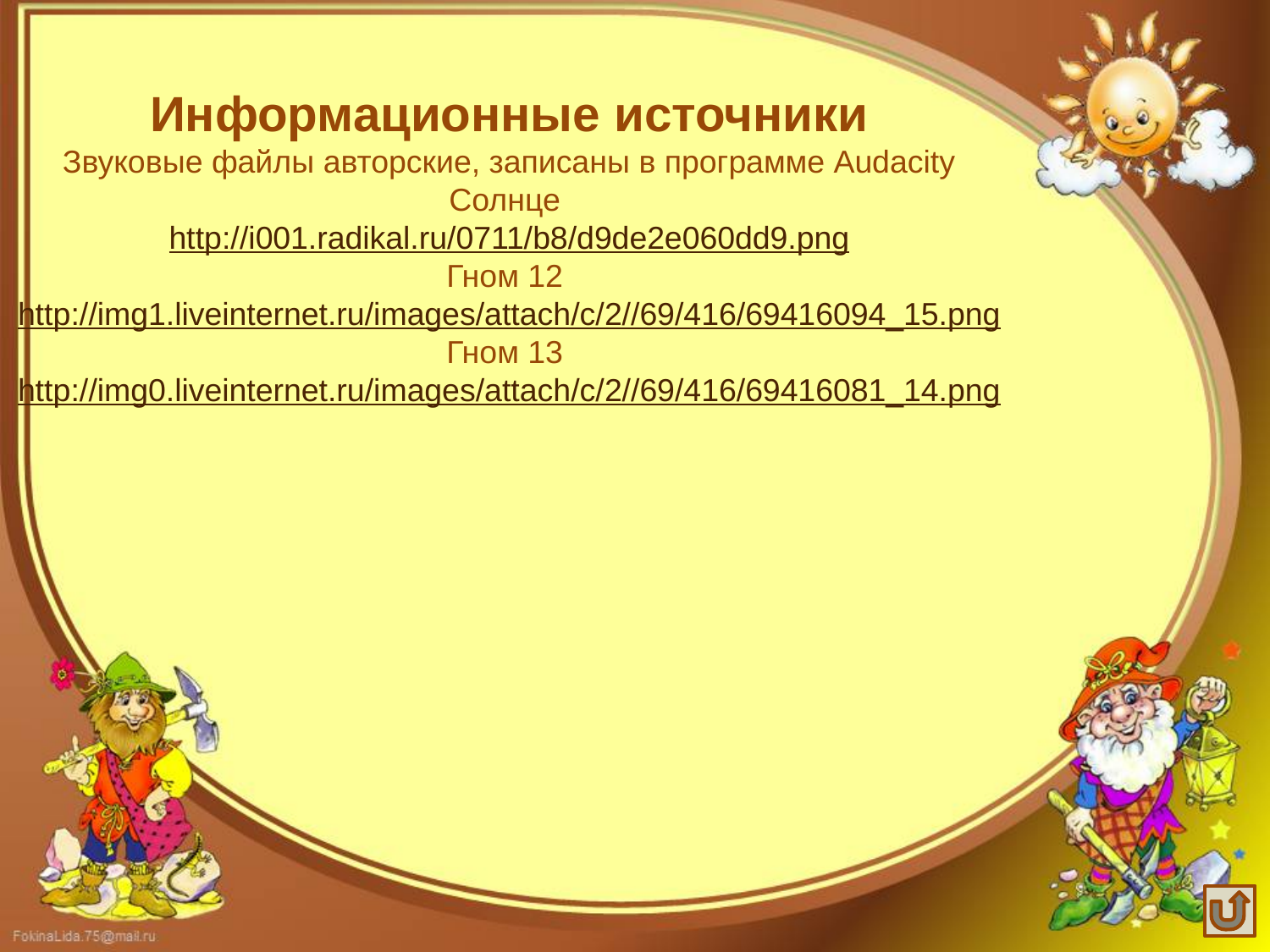

Информационные источники
Звуковые файлы авторские, записаны в программе Audacity
Солнце
http://i001.radikal.ru/0711/b8/d9de2e060dd9.png
Гном 12
http://img1.liveinternet.ru/images/attach/c/2//69/416/69416094_15.png
Гном 13
http://img0.liveinternet.ru/images/attach/c/2//69/416/69416081_14.png